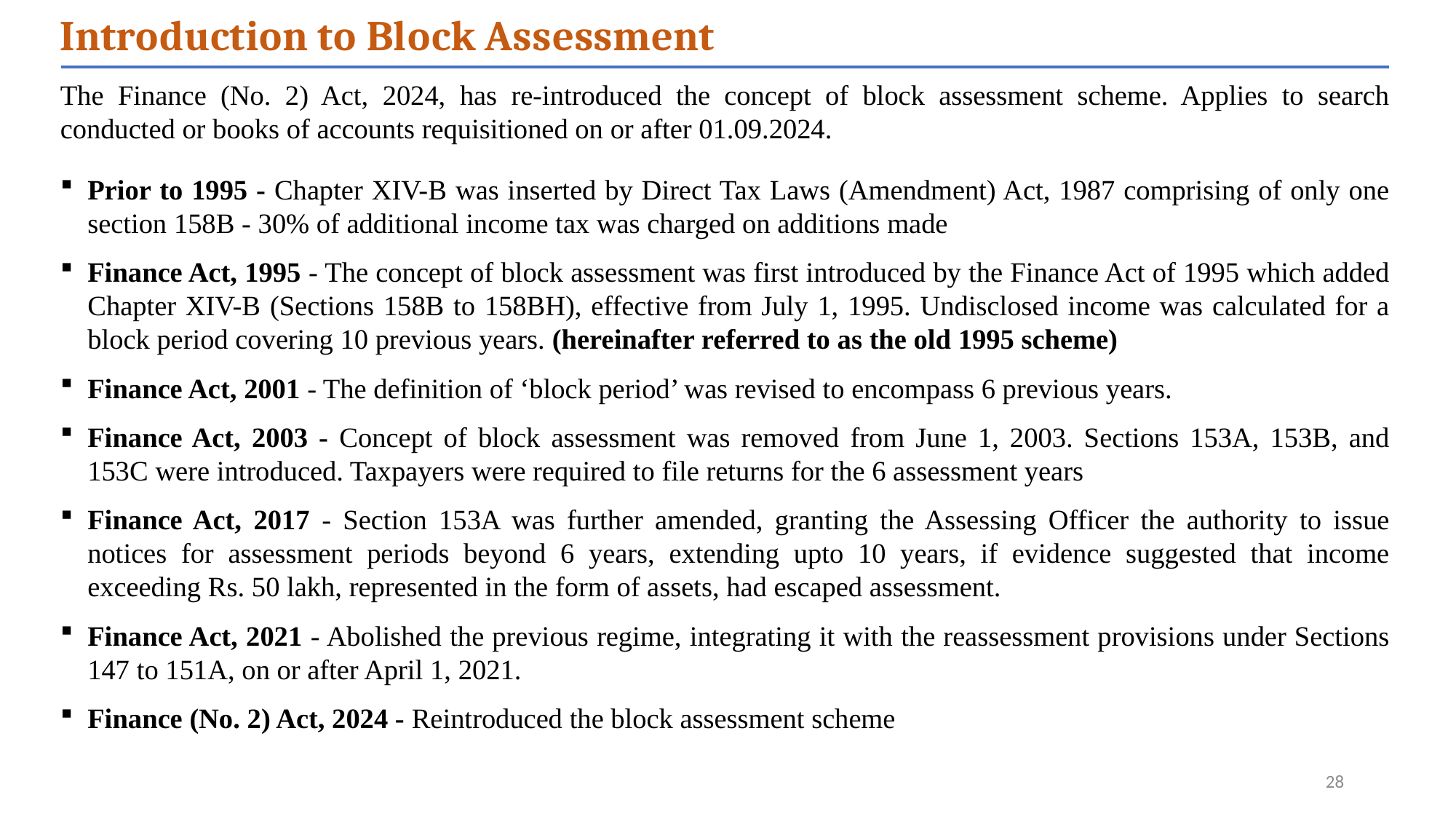

Introduction to Block Assessment
The Finance (No. 2) Act, 2024, has re-introduced the concept of block assessment scheme. Applies to search conducted or books of accounts requisitioned on or after 01.09.2024.
Prior to 1995 - Chapter XIV-B was inserted by Direct Tax Laws (Amendment) Act, 1987 comprising of only one section 158B - 30% of additional income tax was charged on additions made
Finance Act, 1995 - The concept of block assessment was first introduced by the Finance Act of 1995 which added Chapter XIV-B (Sections 158B to 158BH), effective from July 1, 1995. Undisclosed income was calculated for a block period covering 10 previous years. (hereinafter referred to as the old 1995 scheme)
Finance Act, 2001 - The definition of ‘block period’ was revised to encompass 6 previous years.
Finance Act, 2003 - Concept of block assessment was removed from June 1, 2003. Sections 153A, 153B, and 153C were introduced. Taxpayers were required to file returns for the 6 assessment years
Finance Act, 2017 - Section 153A was further amended, granting the Assessing Officer the authority to issue notices for assessment periods beyond 6 years, extending upto 10 years, if evidence suggested that income exceeding Rs. 50 lakh, represented in the form of assets, had escaped assessment.
Finance Act, 2021 - Abolished the previous regime, integrating it with the reassessment provisions under Sections 147 to 151A, on or after April 1, 2021.
Finance (No. 2) Act, 2024 - Reintroduced the block assessment scheme

28